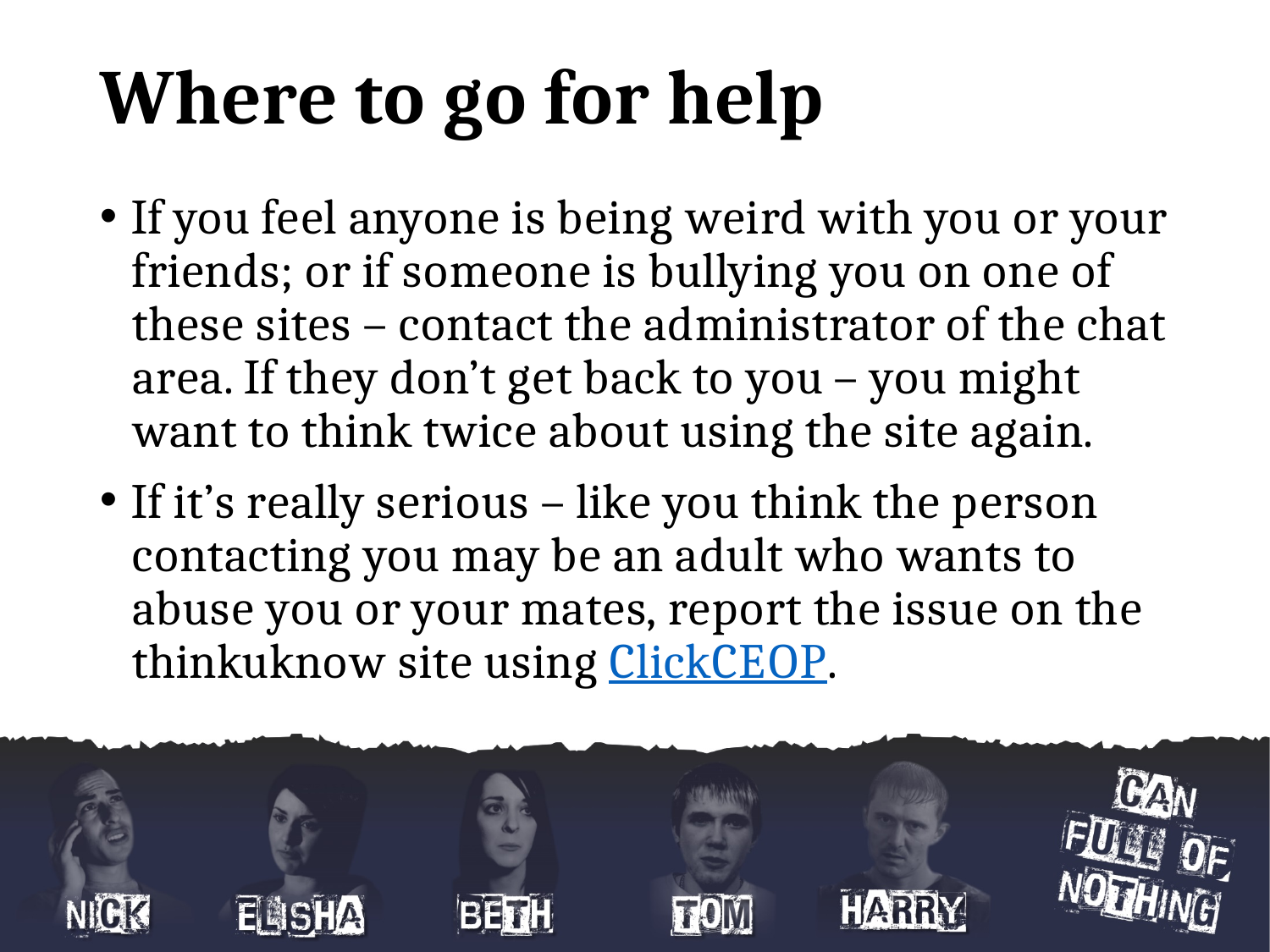

# Where to go for help
If you feel anyone is being weird with you or your friends; or if someone is bullying you on one of these sites – contact the administrator of the chat area. If they don’t get back to you – you might want to think twice about using the site again.
If it’s really serious – like you think the person contacting you may be an adult who wants to abuse you or your mates, report the issue on the thinkuknow site using ClickCEOP.